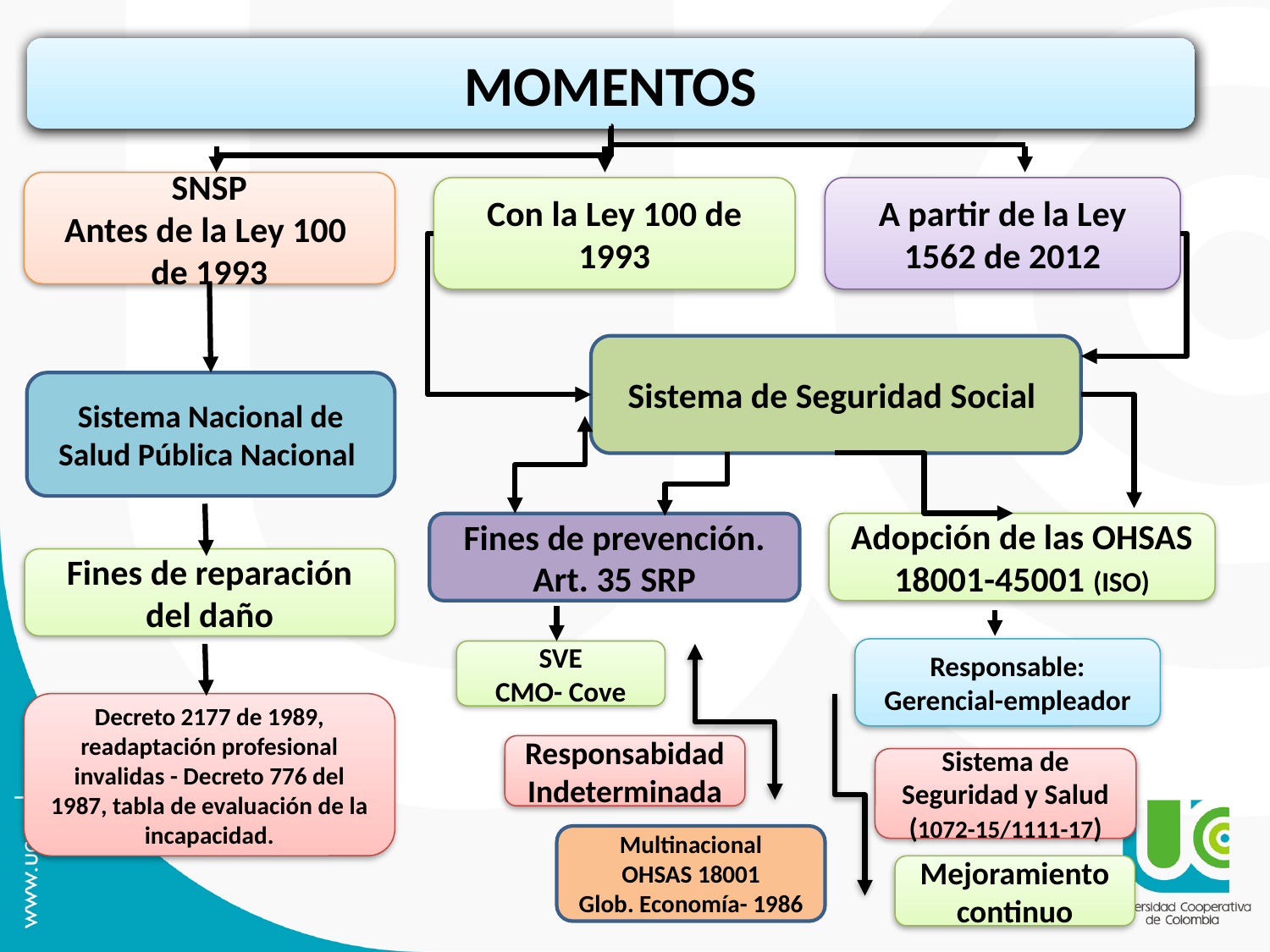

MOMENTOS
SNSP
Antes de la Ley 100  de 1993
Con la Ley 100 de 1993
A partir de la Ley 1562 de 2012
Sistema de Seguridad Social
Sistema Nacional de Salud Pública Nacional
Fines de prevención. Art. 35 SRP
Adopción de las OHSAS 18001-45001 (ISO)
Fines de reparación del daño
Responsable: Gerencial-empleador
SVE
CMO- Cove
Decreto 2177 de 1989, readaptación profesional invalidas - Decreto 776 del 1987, tabla de evaluación de la incapacidad.
Responsabidad Indeterminada
Sistema de Seguridad y Salud (1072-15/1111-17)
Multinacional
OHSAS 18001
Glob. Economía- 1986
Mejoramiento continuo